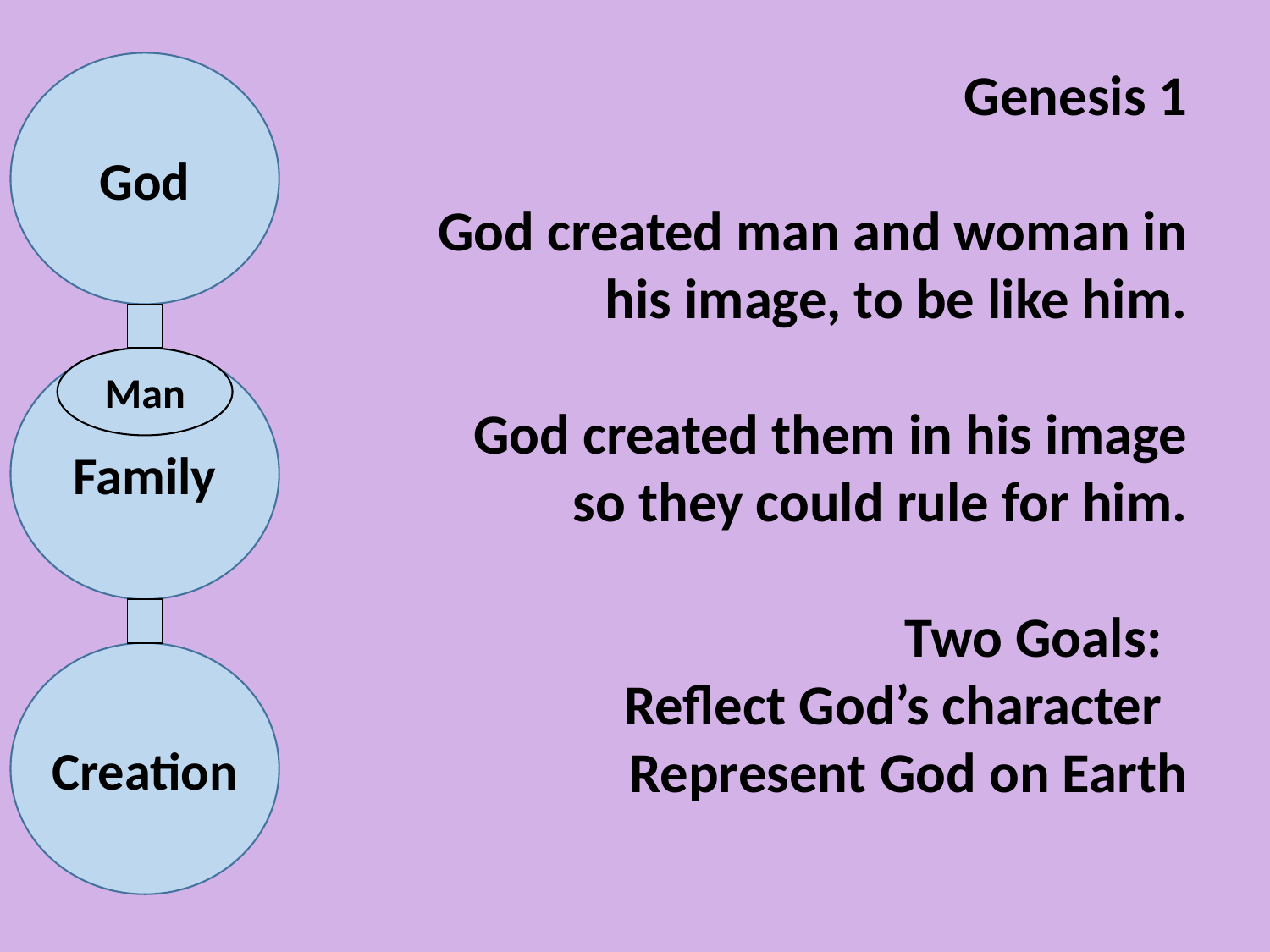

God
Family
Man
Creation

Genesis 1

God created man and woman in his image, to be like him.

God created them in his image so they could rule for him.

Two Goals:
Reflect God’s character
Represent God on Earth